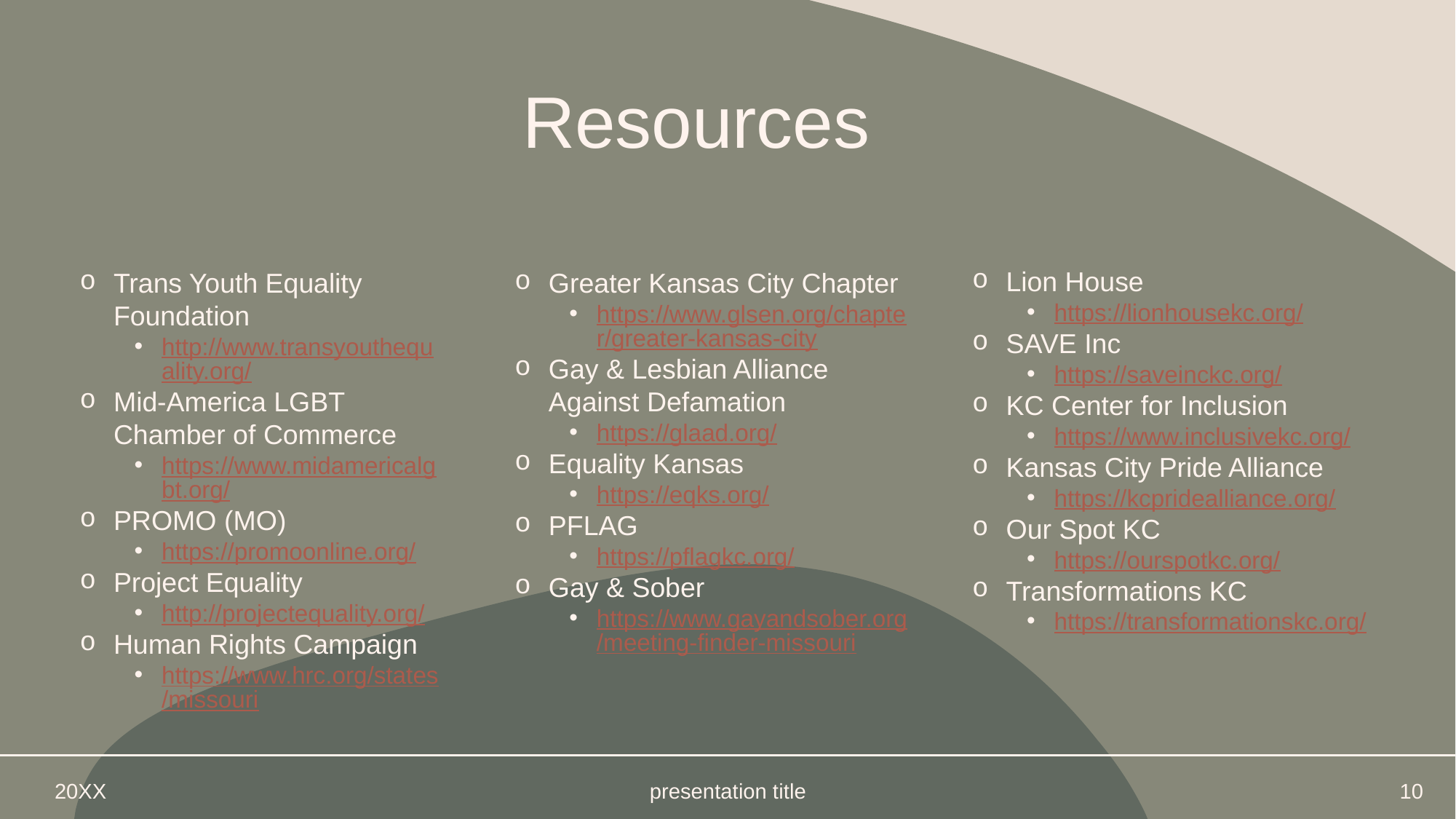

# Resources
Lion House
https://lionhousekc.org/
SAVE Inc
https://saveinckc.org/
KC Center for Inclusion
https://www.inclusivekc.org/
Kansas City Pride Alliance
https://kcpridealliance.org/
Our Spot KC
https://ourspotkc.org/
Transformations KC
https://transformationskc.org/
Trans Youth Equality Foundation
http://www.transyouthequality.org/
Mid-America LGBT Chamber of Commerce
https://www.midamericalgbt.org/
PROMO (MO)
https://promoonline.org/
Project Equality
http://projectequality.org/
Human Rights Campaign
https://www.hrc.org/states/missouri
Greater Kansas City Chapter
https://www.glsen.org/chapter/greater-kansas-city
Gay & Lesbian Alliance Against Defamation
https://glaad.org/
Equality Kansas
https://eqks.org/
PFLAG
https://pflagkc.org/
Gay & Sober
https://www.gayandsober.org/meeting-finder-missouri
20XX
presentation title
10